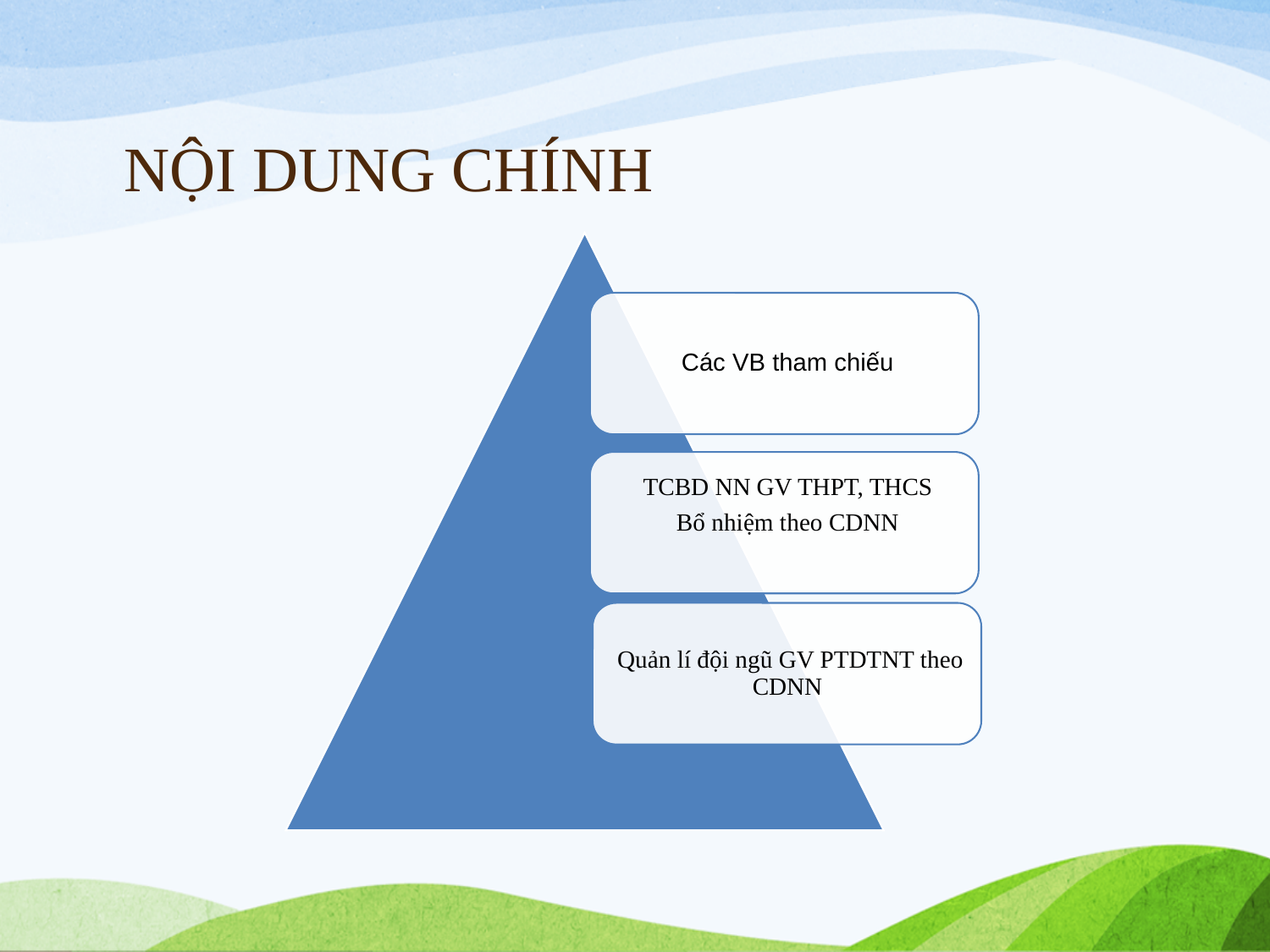

# NỘI DUNG CHÍNH
Các VB tham chiếu
TCBD NN GV THPT, THCS
Bổ nhiệm theo CDNN

Quản lí đội ngũ GV PTDTNT theo CDNN